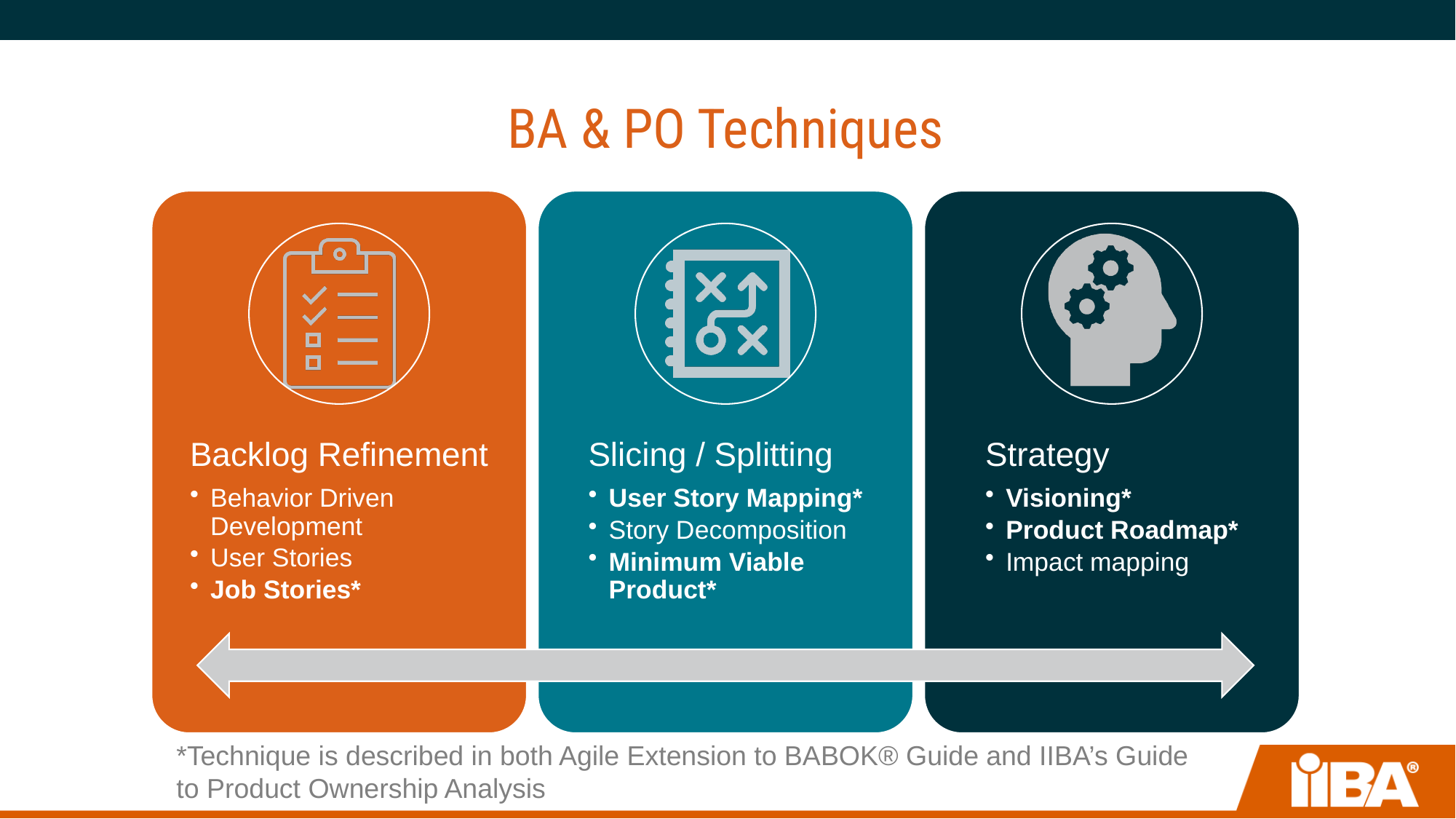

# BA & PO Techniques
Backlog Refinement
Behavior Driven Development
User Stories
Job Stories*
Slicing / Splitting
User Story Mapping*
Story Decomposition
Minimum Viable Product*
Strategy
Visioning*
Product Roadmap*
Impact mapping
*Technique is described in both Agile Extension to BABOK® Guide and IIBA’s Guide to Product Ownership Analysis